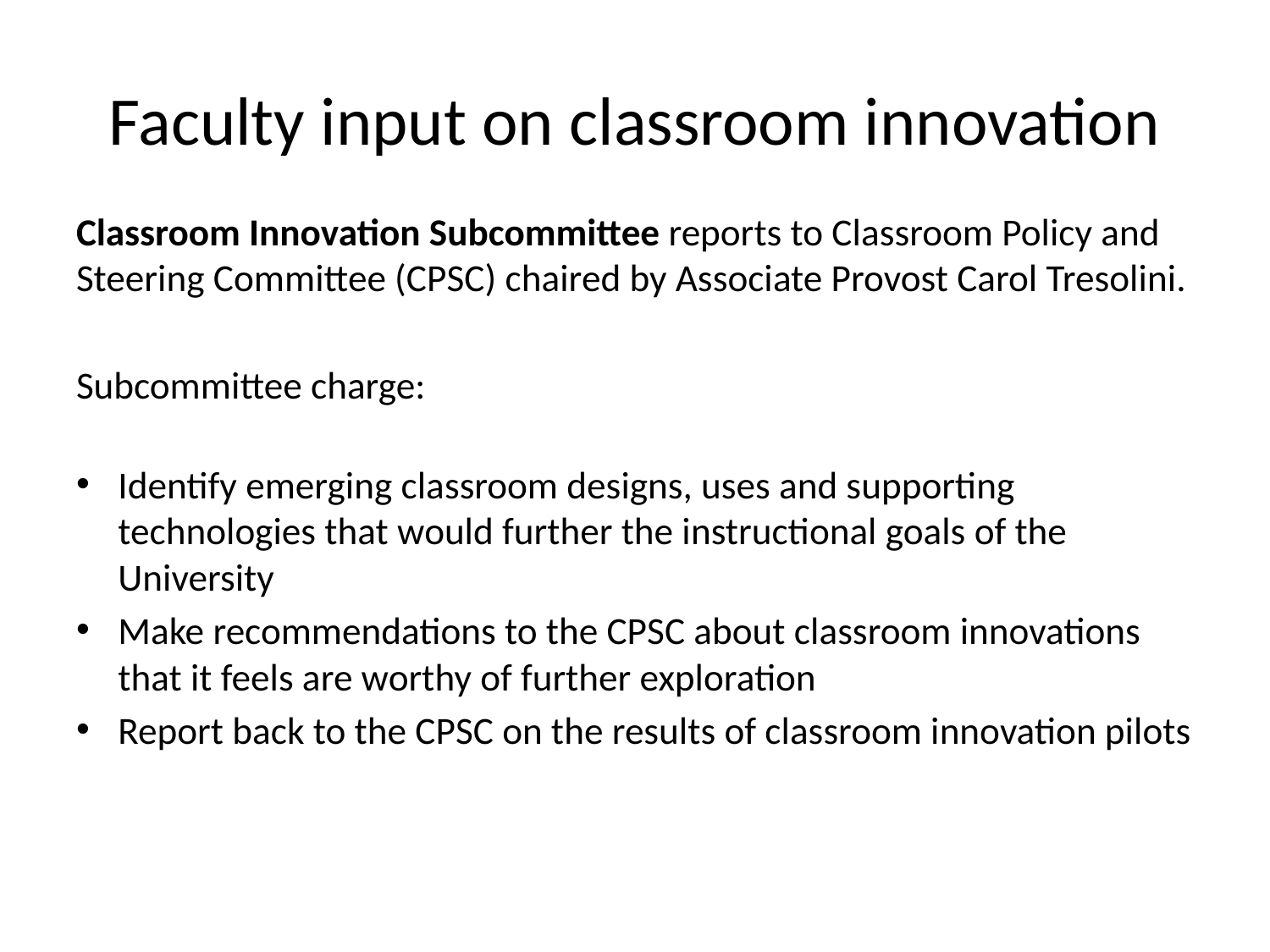

# Faculty input on classroom innovation
Classroom Innovation Subcommittee reports to Classroom Policy and Steering Committee (CPSC) chaired by Associate Provost Carol Tresolini.

Subcommittee charge:
Identify emerging classroom designs, uses and supporting technologies that would further the instructional goals of the University
Make recommendations to the CPSC about classroom innovations that it feels are worthy of further exploration
Report back to the CPSC on the results of classroom innovation pilots